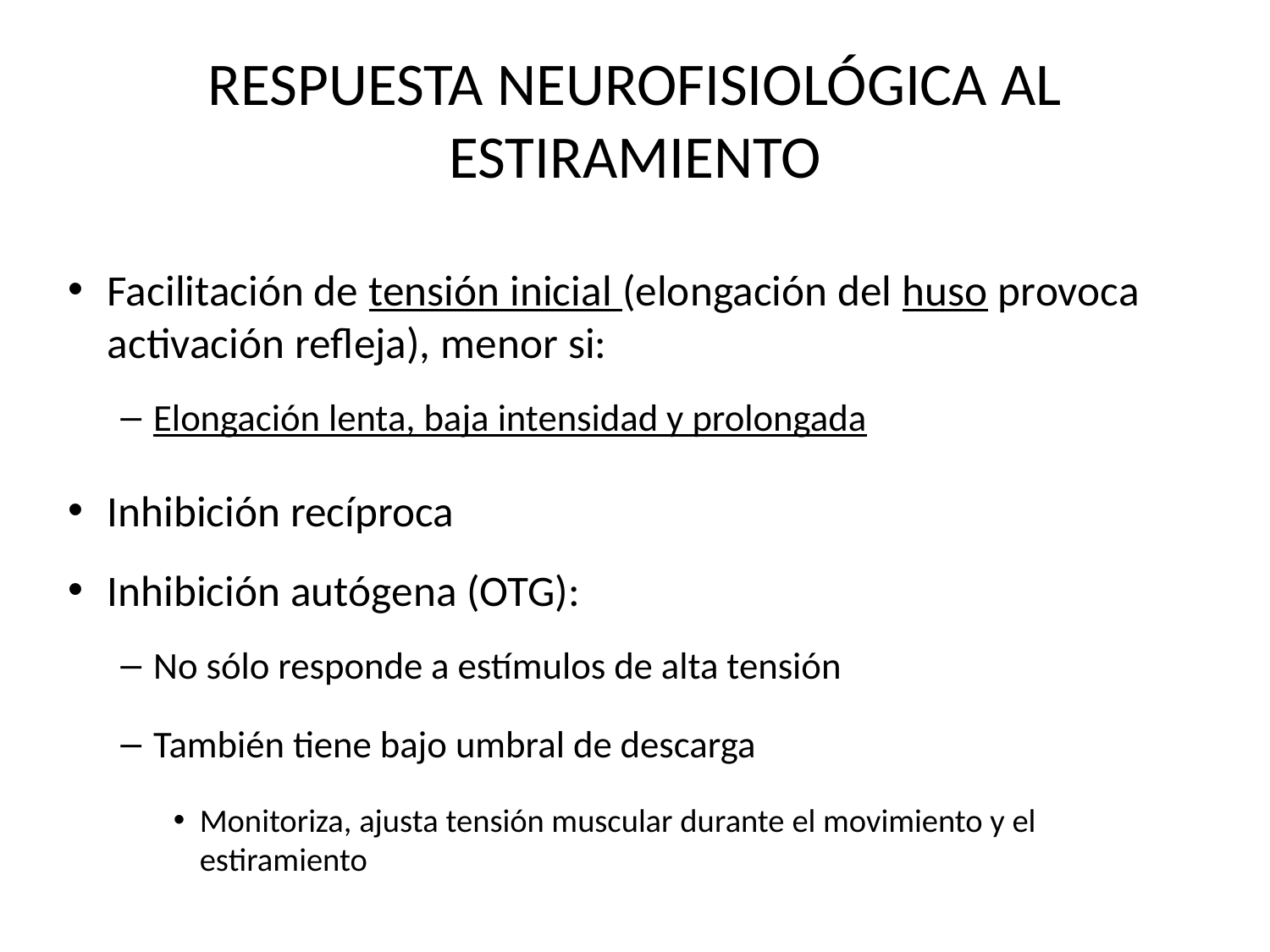

# RESPUESTA NEUROFISIOLÓGICA AL ESTIRAMIENTO
Facilitación de tensión inicial (elongación del huso provoca activación refleja), menor si:

Elongación lenta, baja intensidad y prolongada

Inhibición recíproca

Inhibición autógena (OTG):

No sólo responde a estímulos de alta tensión

También tiene bajo umbral de descarga

Monitoriza, ajusta tensión muscular durante el movimiento y el estiramiento